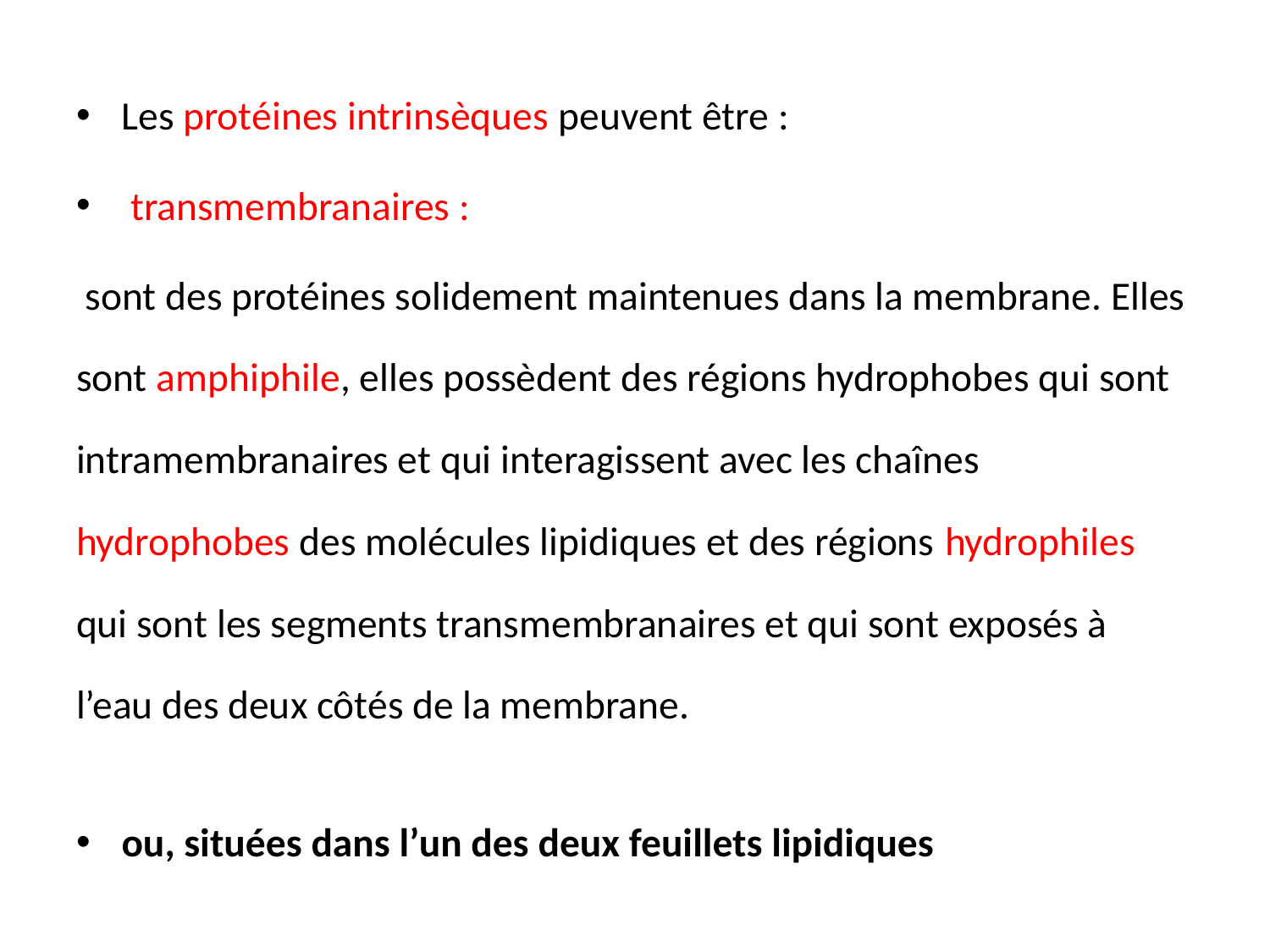

Les protéines intrinsèques peuvent être :
 transmembranaires :
 sont des protéines solidement maintenues dans la membrane. Elles sont amphiphile, elles possèdent des régions hydrophobes qui sont intramembranaires et qui interagissent avec les chaînes hydrophobes des molécules lipidiques et des régions hydrophiles qui sont les segments transmembranaires et qui sont exposés à l’eau des deux côtés de la membrane.

ou, situées dans l’un des deux feuillets lipidiques